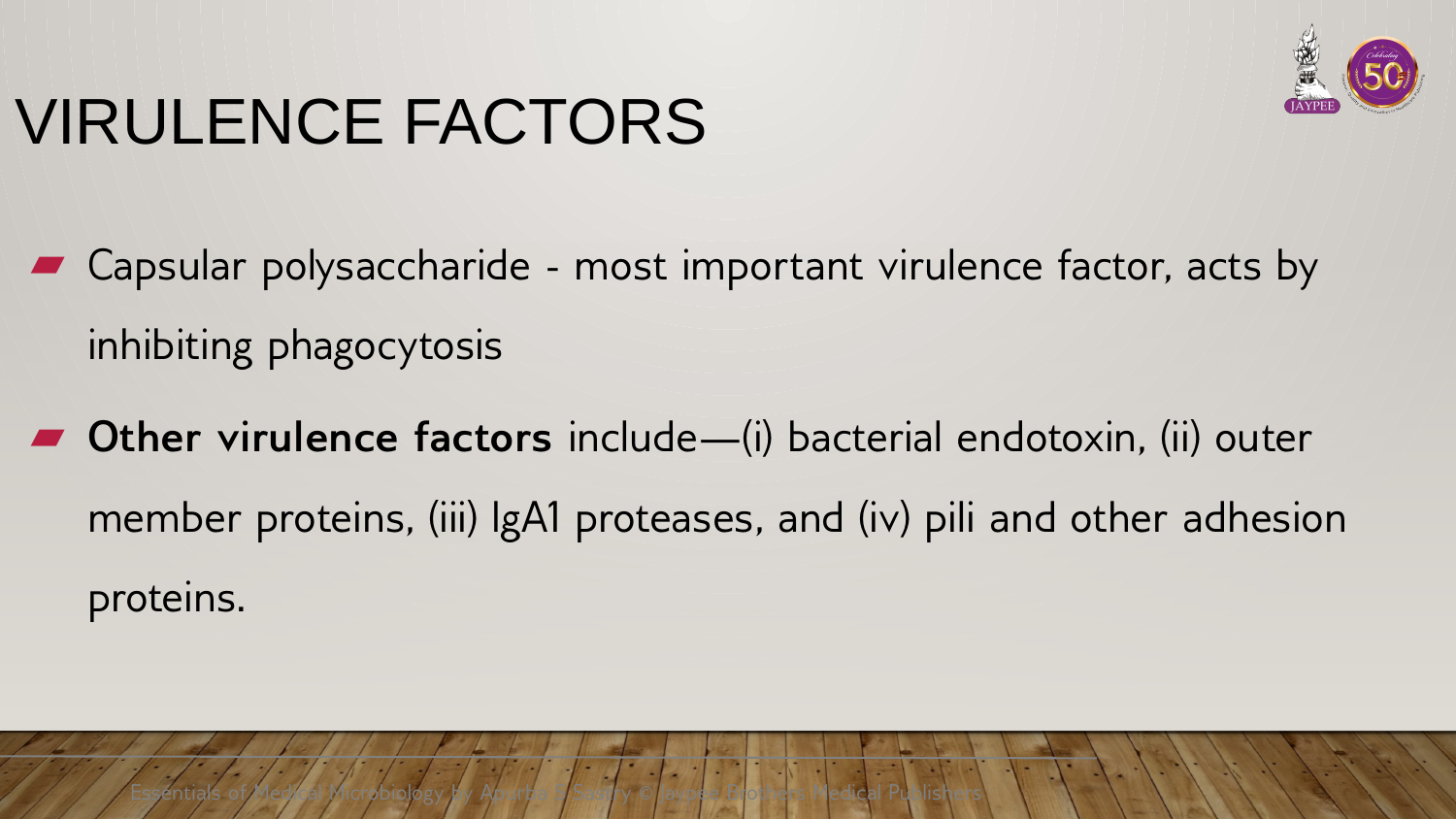

# Virulence Factors
Capsular polysaccharide - most important virulence factor, acts by inhibiting phagocytosis
Other virulence factors include—(i) bacterial endotoxin, (ii) outer member proteins, (iii) IgA1 proteases, and (iv) pili and other adhesion proteins.